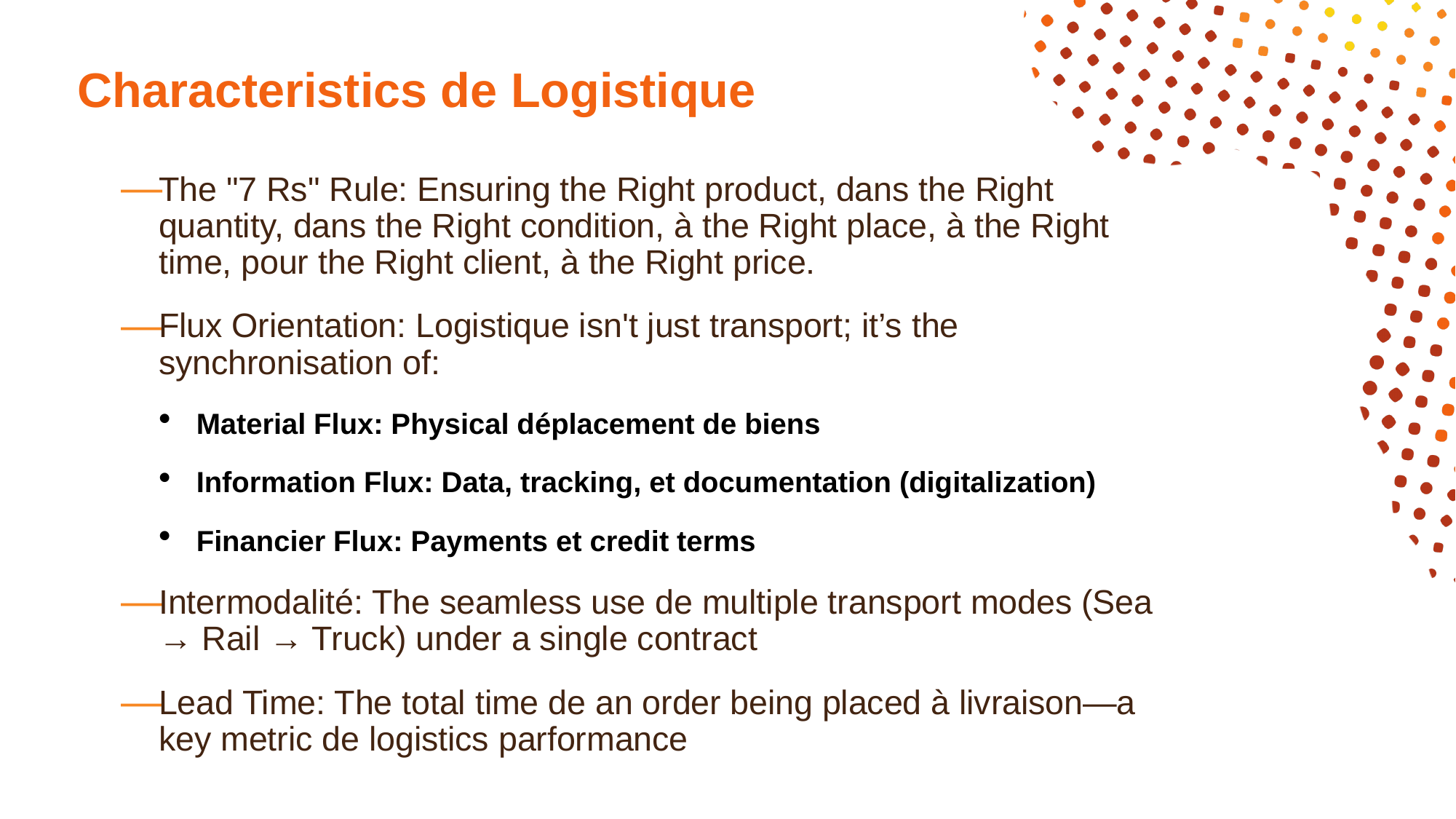

# Characteristics de Logistique
The "7 Rs" Rule: Ensuring the Right product, dans the Right quantity, dans the Right condition, à the Right place, à the Right time, pour the Right client, à the Right price.
Flux Orientation: Logistique isn't just transport; it’s the synchronisation of:
Material Flux: Physical déplacement de biens
Information Flux: Data, tracking, et documentation (digitalization)
Financier Flux: Payments et credit terms
Intermodalité: The seamless use de multiple transport modes (Sea → Rail → Truck) under a single contract
Lead Time: The total time de an order being placed à livraison—a key metric de logistics parformance